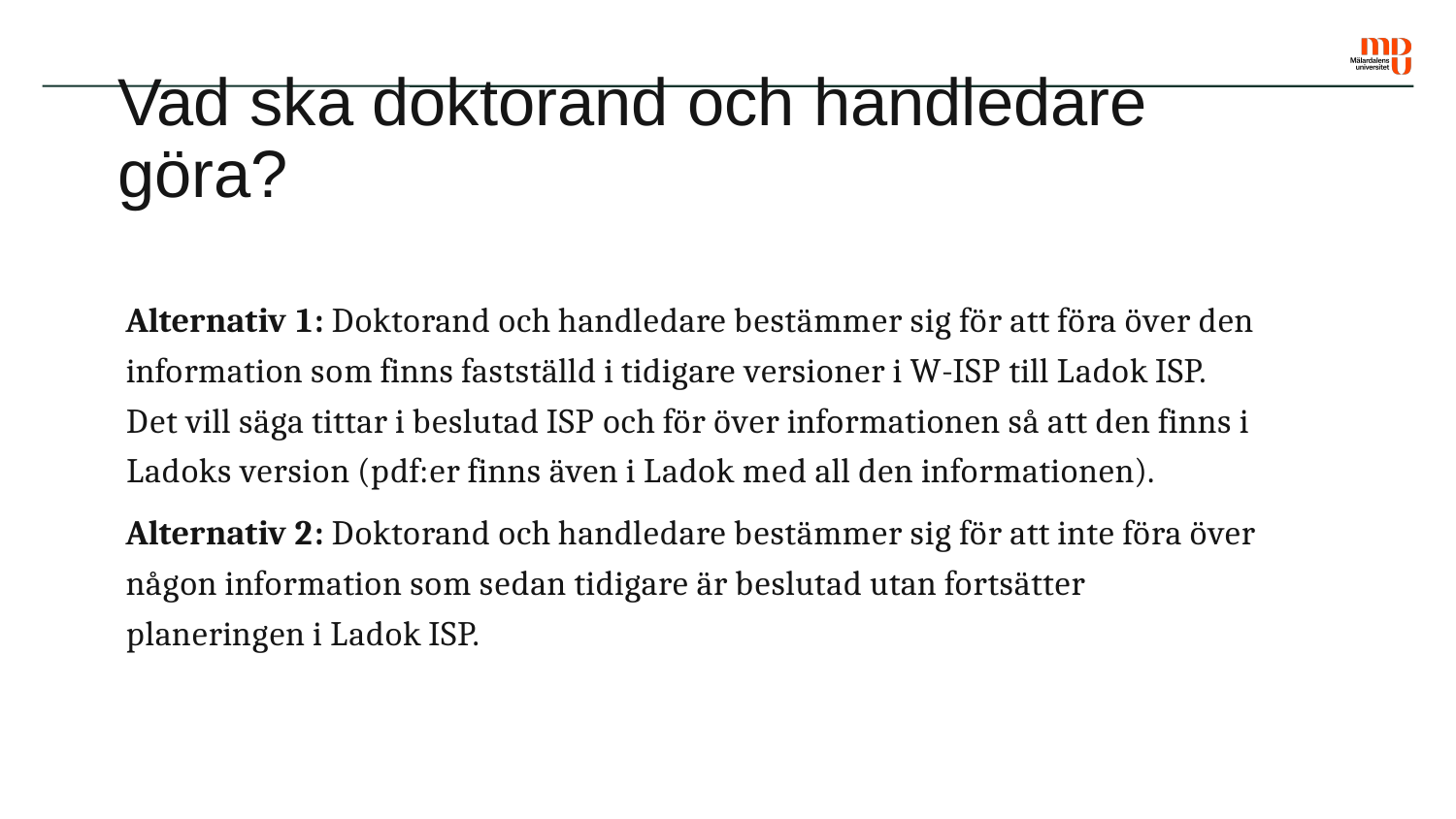

# Vad ska doktorand och handledare göra?
Alternativ 1: Doktorand och handledare bestämmer sig för att föra över den information som finns fastställd i tidigare versioner i W-ISP till Ladok ISP. Det vill säga tittar i beslutad ISP och för över informationen så att den finns i Ladoks version (pdf:er finns även i Ladok med all den informationen).
Alternativ 2: Doktorand och handledare bestämmer sig för att inte föra över någon information som sedan tidigare är beslutad utan fortsätter planeringen i Ladok ISP.